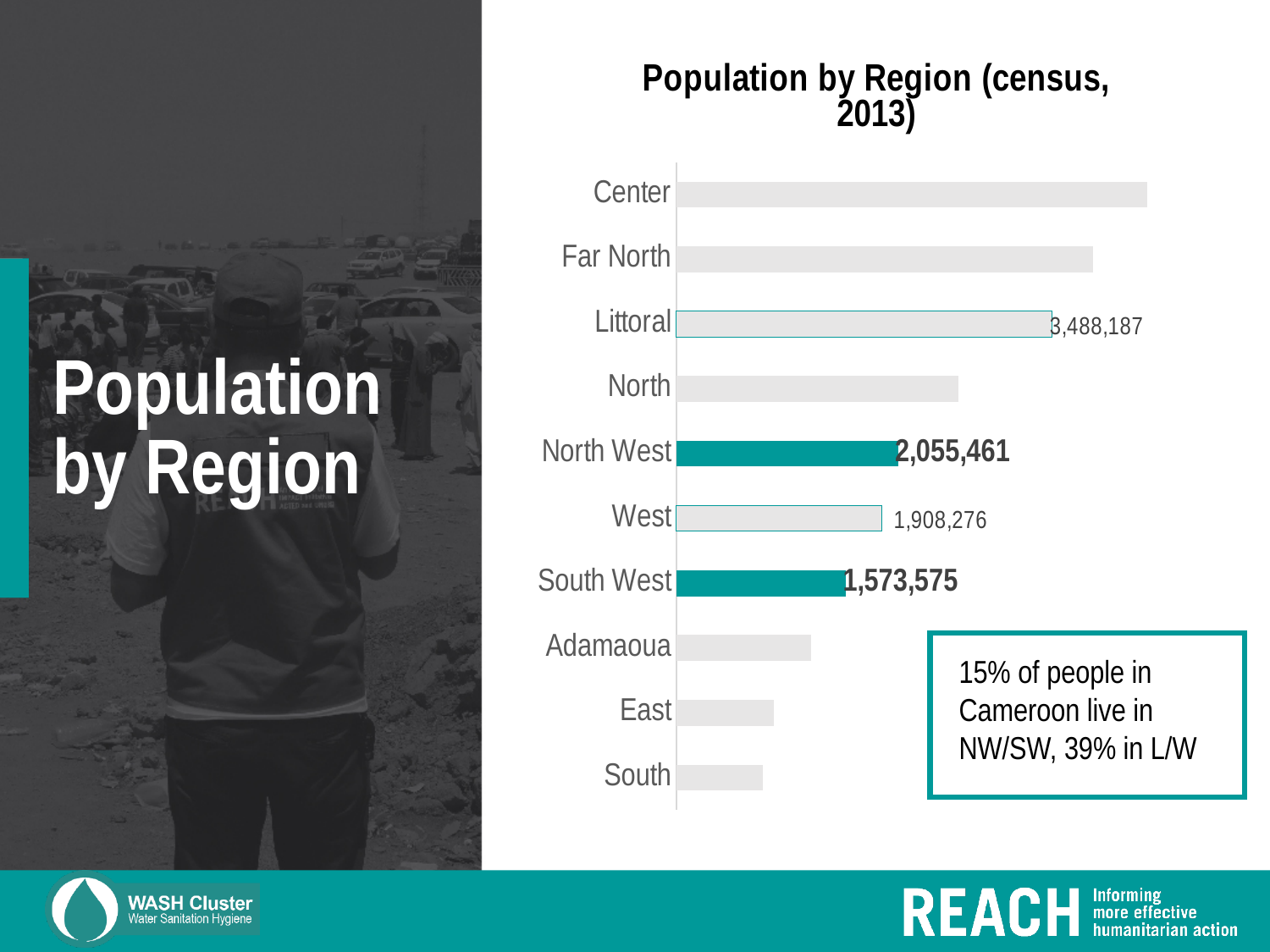

### Chart: Population by Region (census, 2013)

| Category | Population |
|---|---|
| South | 800707.4917288295 |
| East | 905724.9510341294 |
| Adamaoua | 1246295.5815475527 |
| South West | 1573575.1490907127 |
| West | 1908276.0409210974 |
| North West | 2055461.1800909683 |
| North | 2614535.0743733137 |
| Littoral | 3488187.425928589 |
| Far North | 3868425.0051147193 |
| Center | 4367737.496463486 |
# Population by Region

15% of people in Cameroon live in NW/SW, 39% in L/W